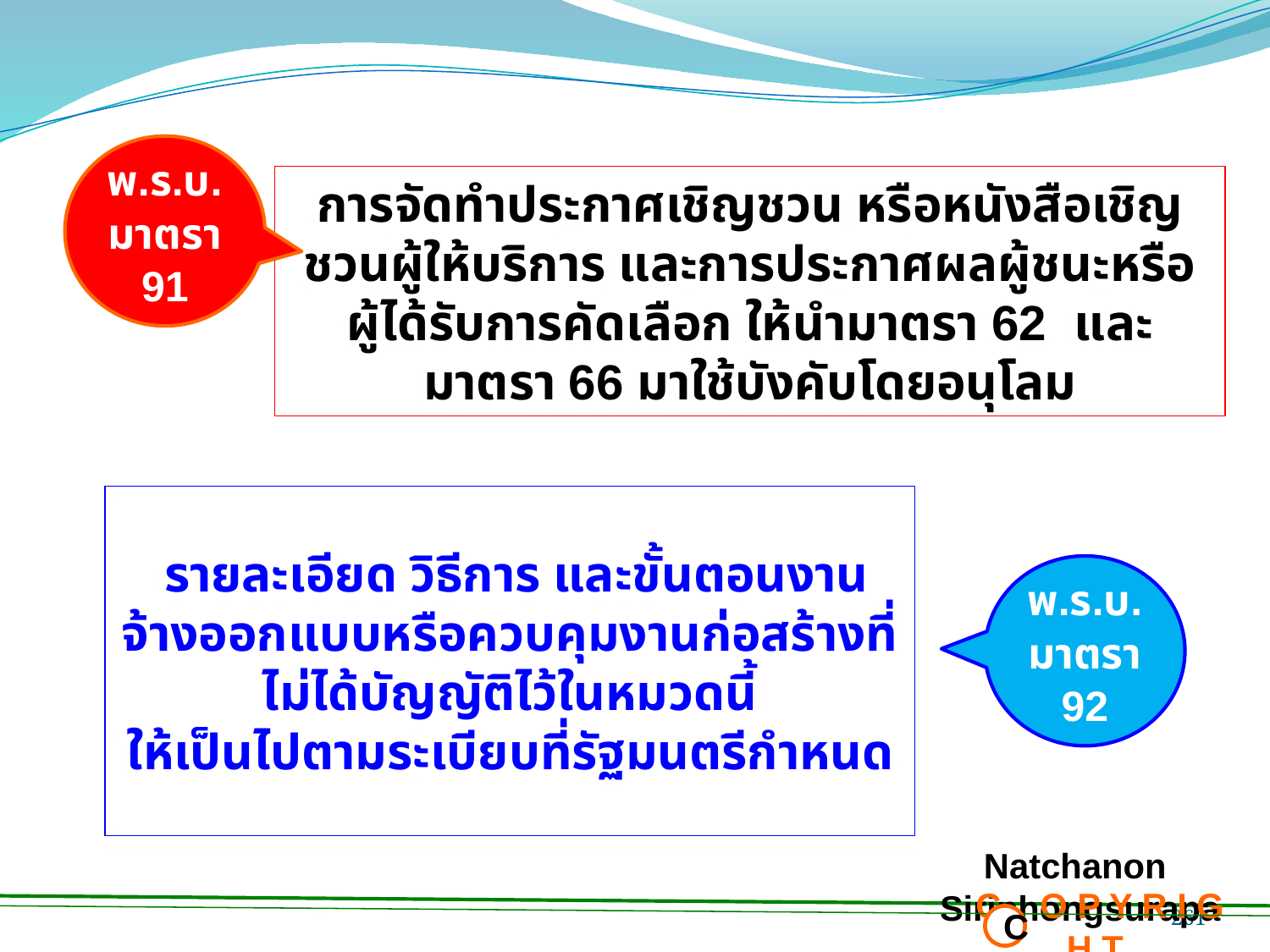

พ.ร.บ. มาตรา 91
การจัดทำประกาศเชิญชวน หรือหนังสือเชิญชวนผู้ให้บริการ และการประกาศผลผู้ชนะหรือผู้ได้รับการคัดเลือก ให้นำมาตรา 62  และมาตรา 66 มาใช้บังคับโดยอนุโลม
 รายละเอียด วิธีการ และขั้นตอนงานจ้างออกแบบหรือควบคุมงานก่อสร้างที่ไม่ได้บัญญัติไว้ในหมวดนี้
ให้เป็นไปตามระเบียบที่รัฐมนตรีกำหนด
พ.ร.บ. มาตรา 92
Natchanon  Siriphongsurapa
 C    O P Y R I G H T
C
261